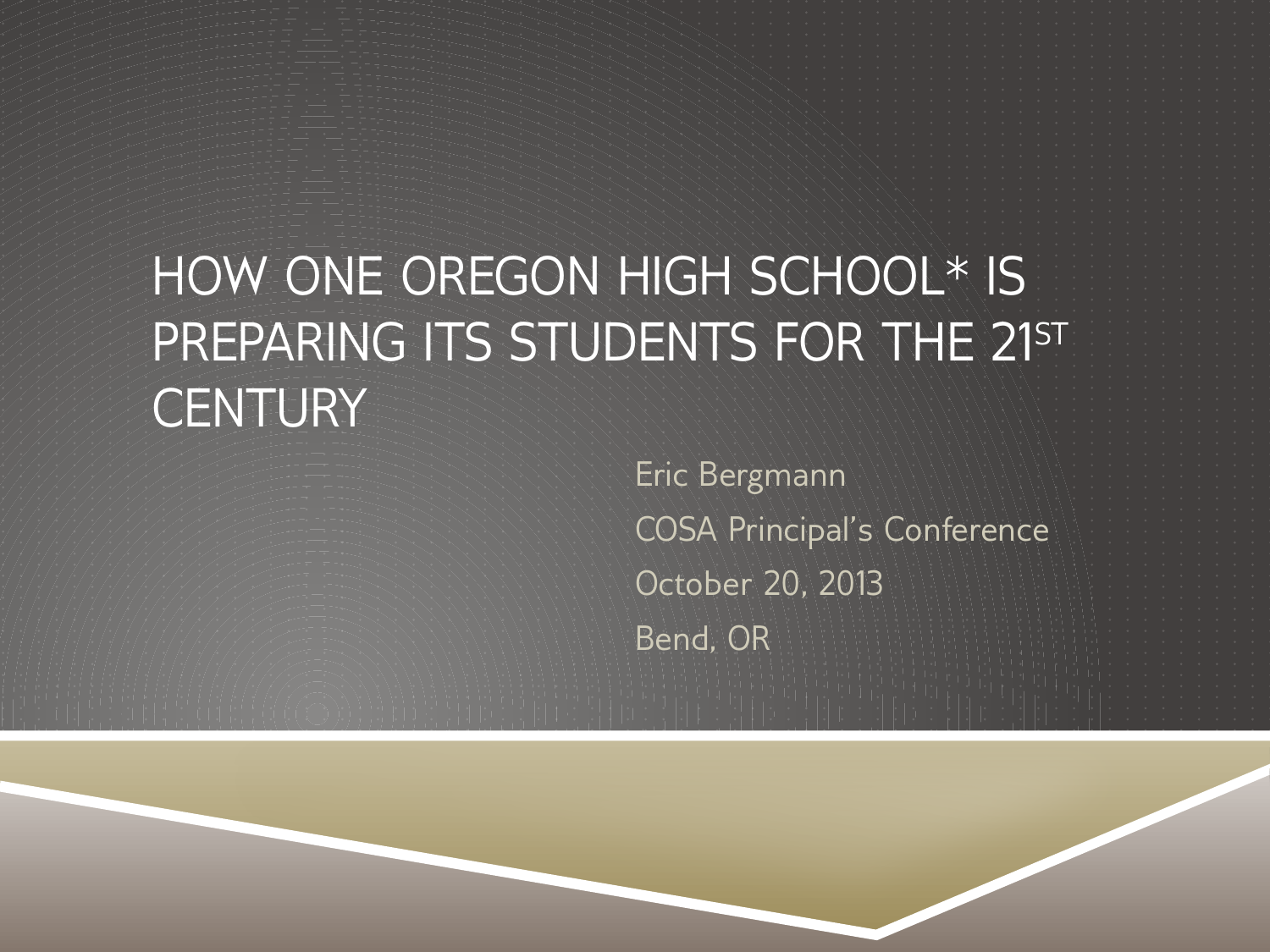

# How one Oregon high school* is preparing its students for the 21st Century
Eric Bergmann
COSA Principal’s Conference
October 20, 2013
Bend, OR